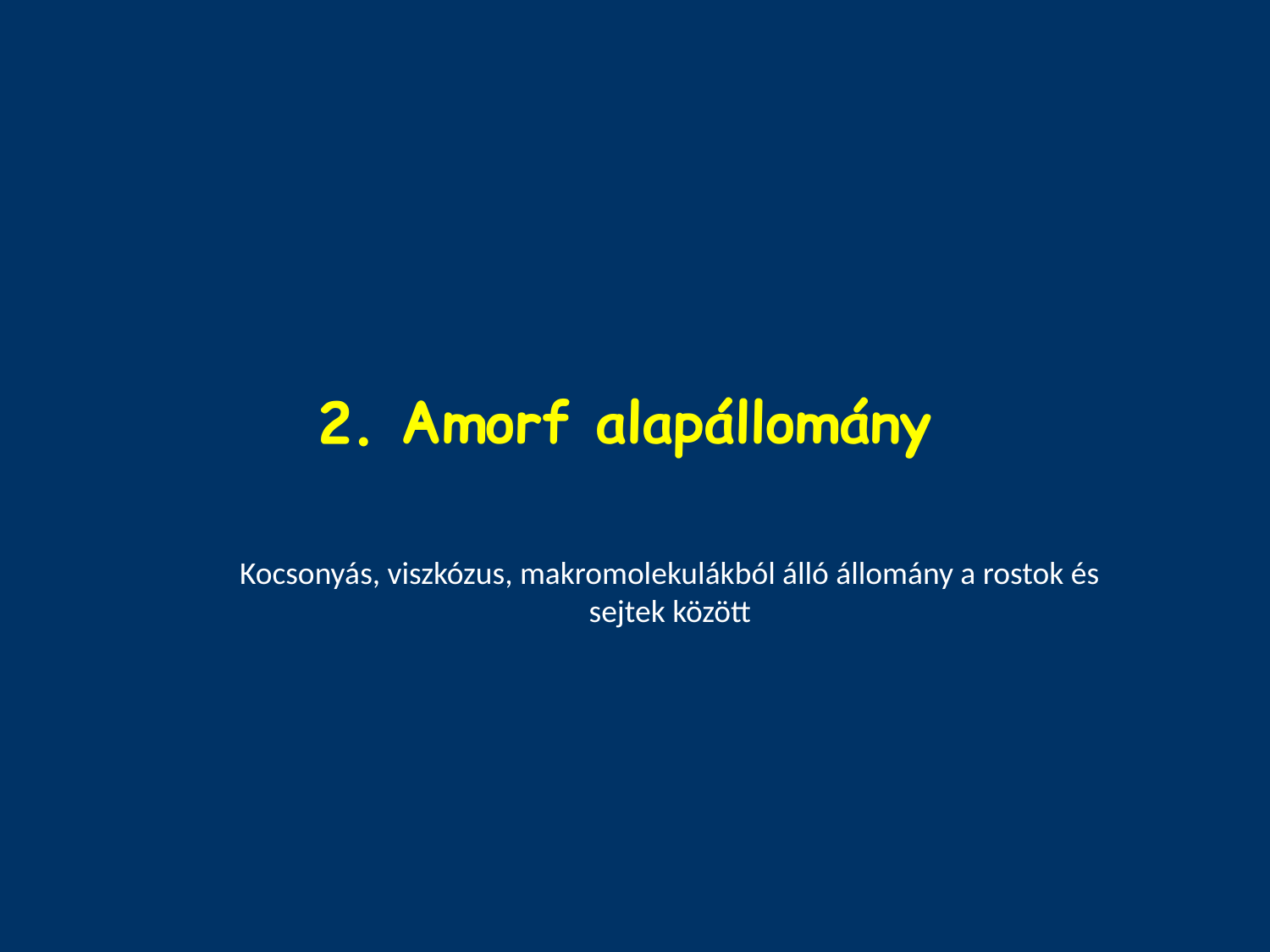

2. Amorf alapállomány
Kocsonyás, viszkózus, makromolekulákból álló állomány a rostok és sejtek között